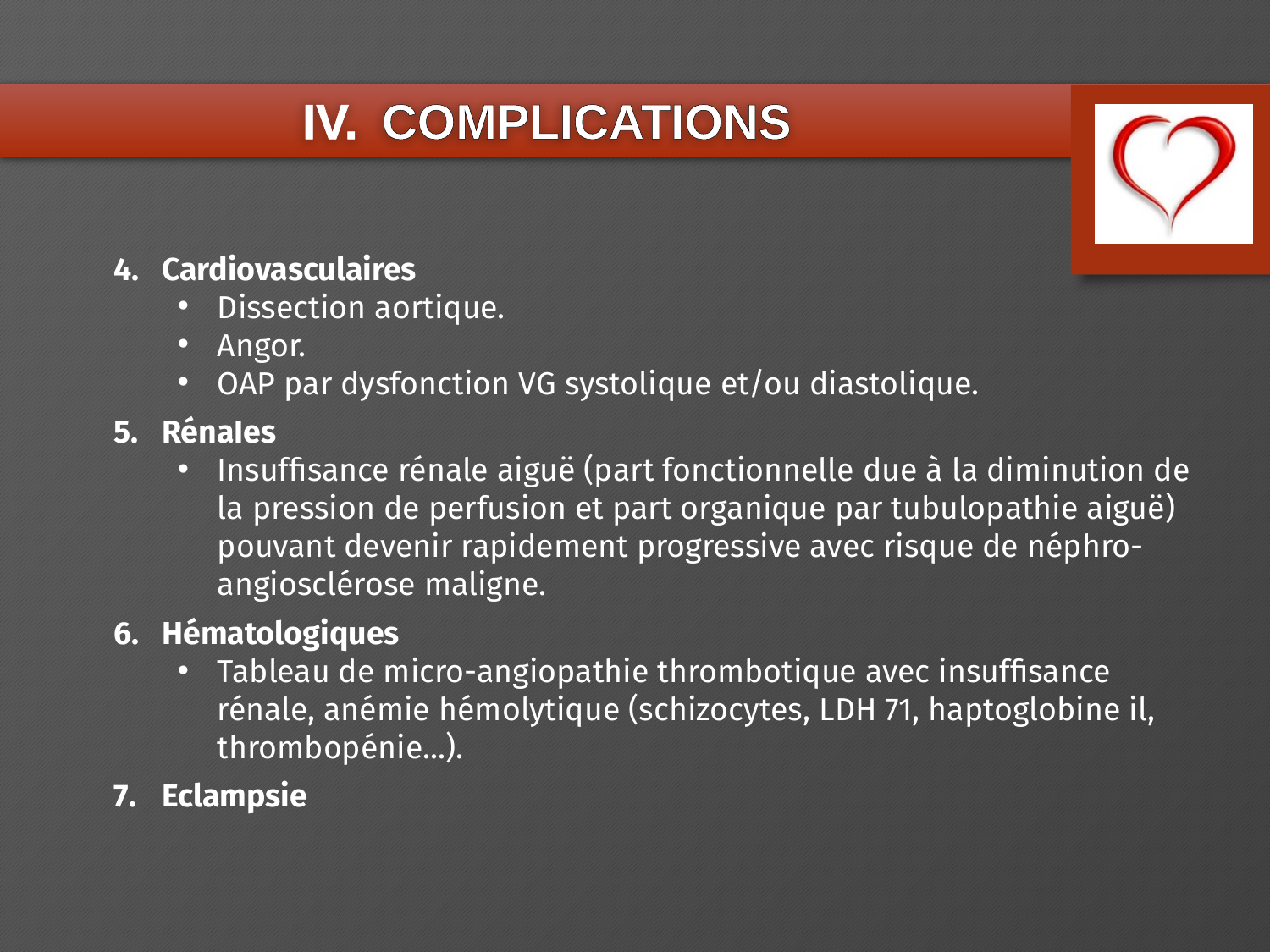

COMPLICATIONS
Cardiovasculaires
Dissection aortique.
Angor.
OAP par dysfonction VG systolique et/ou diastolique.
RénaIes
Insuffisance rénale aiguë (part fonctionnelle due à la diminution de la pression de perfusion et part organique par tubulopathie aiguë) pouvant devenir rapidement progressive avec risque de néphro-angiosclérose maligne.
Hématologiques
Tableau de micro-angiopathie thrombotique avec insuffisance rénale, anémie hémolytique (schizocytes, LDH 71, haptoglobine il, thrombopénie...).
Eclampsie